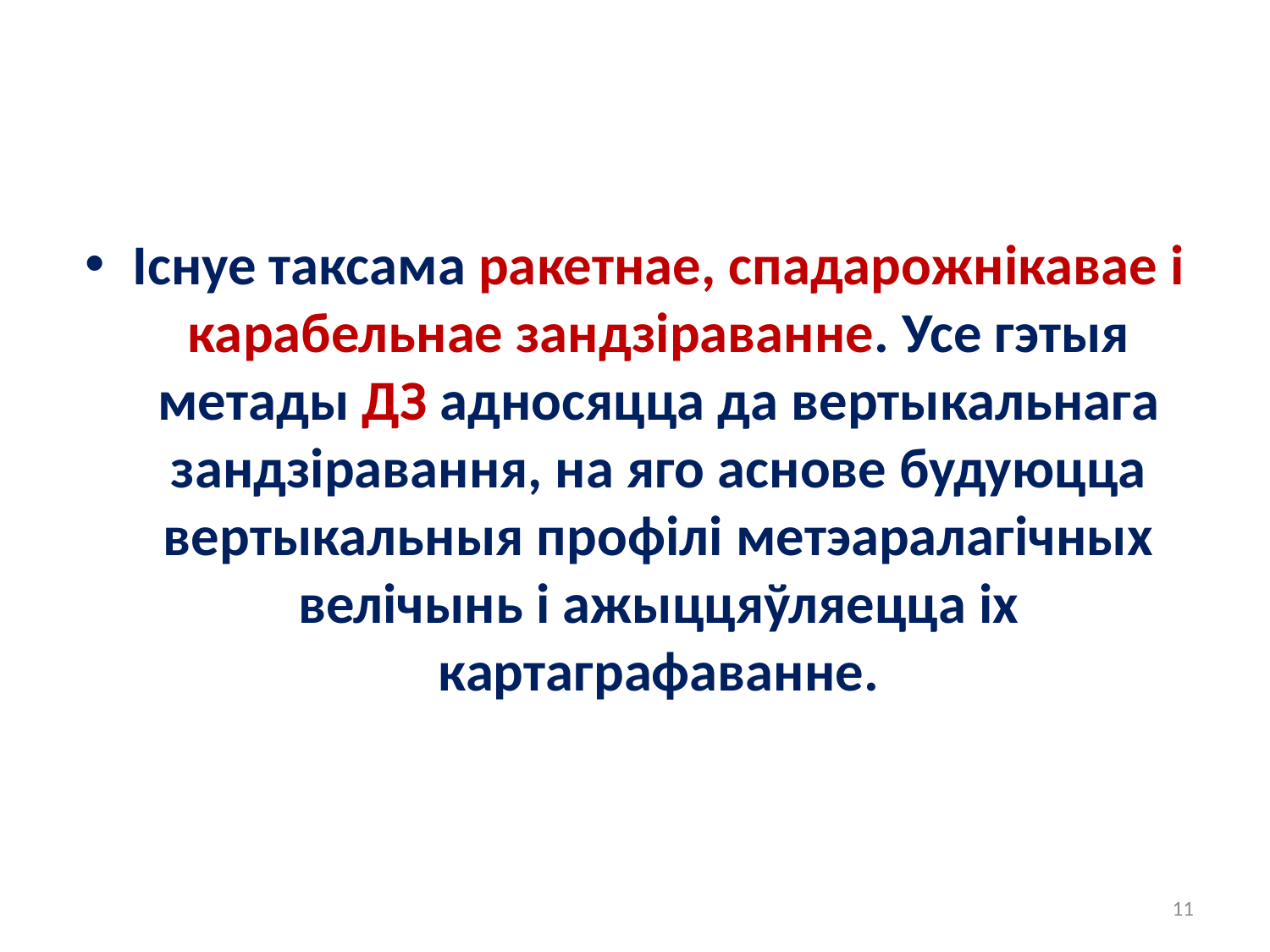

#
Існуе таксама ракетнае, спадарожнікавае і карабельнае зандзіраванне. Усе гэтыя метады ДЗ адносяцца да вертыкальнага зандзіравання, на яго аснове будуюцца вертыкальныя профілі метэаралагічных велічынь і ажыццяўляецца іх картаграфаванне.
11